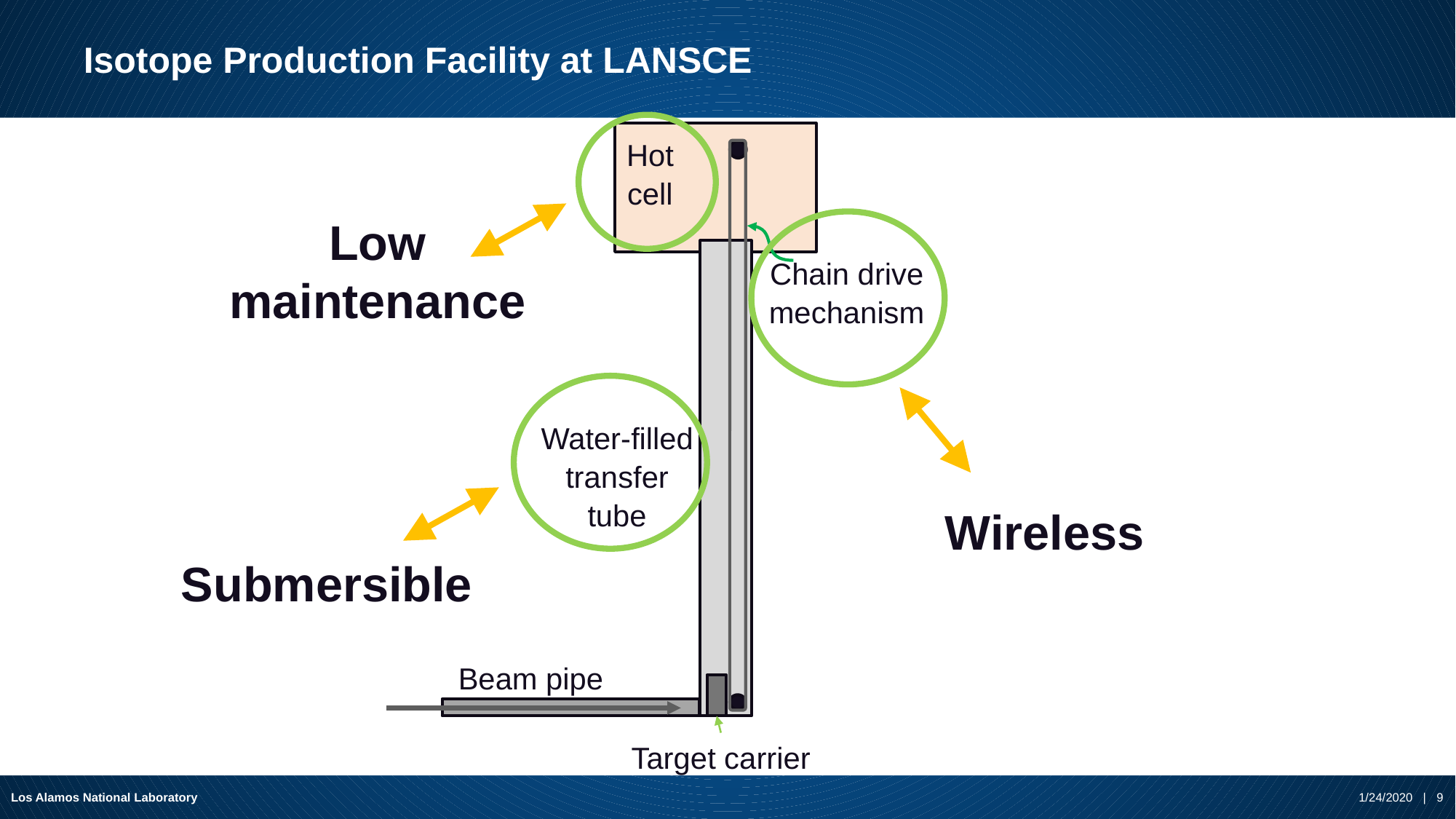

# Isotope Production Facility at LANSCE

Hot cell

Chain drive mechanism
Water-filled transfer tube
Beam pipe

Target carrier

Low maintenance

Wireless
Submersible
Los Alamos National Laboratory
1/24/2020   |   9